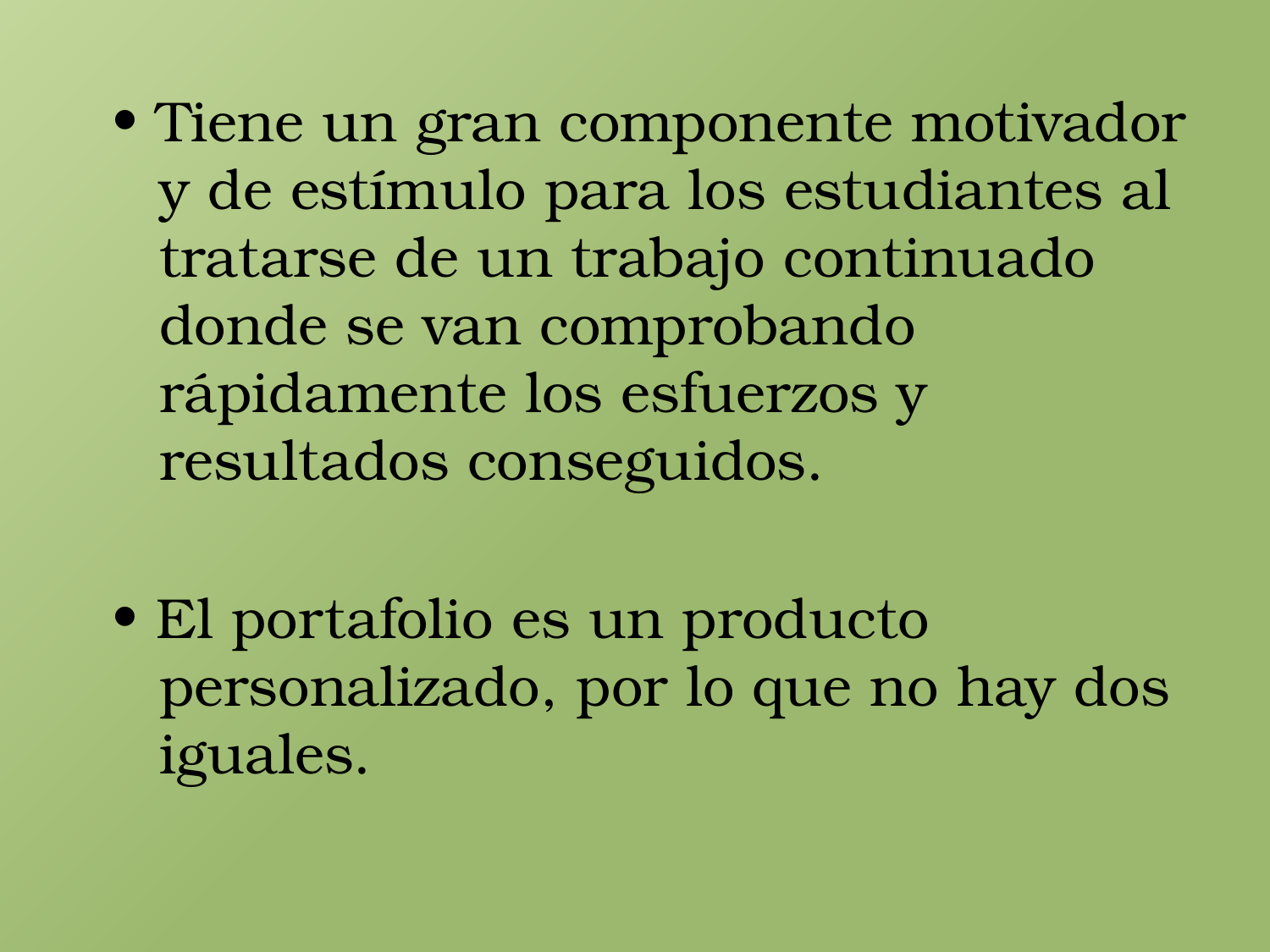

• Tiene un gran componente motivador y de estímulo para los estudiantes al tratarse de un trabajo continuado donde se van comprobando rápidamente los esfuerzos y resultados conseguidos.

• El portafolio es un producto personalizado, por lo que no hay dos iguales.